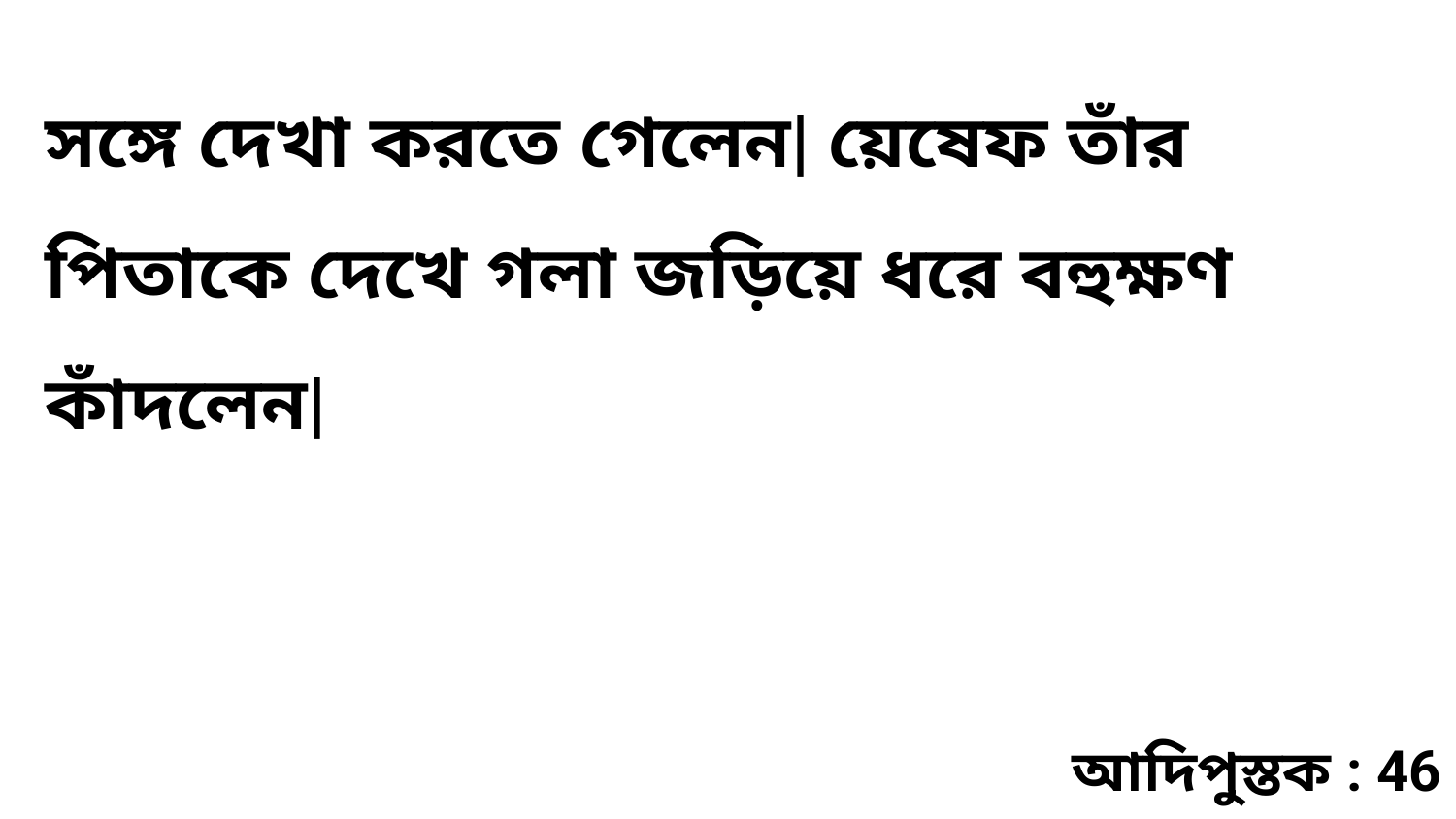

সঙ্গে দেখা করতে গেলেন| য়েষেফ তাঁর পিতাকে দেখে গলা জড়িয়ে ধরে বহুক্ষণ কাঁদলেন|
আদিপুস্তক : 46